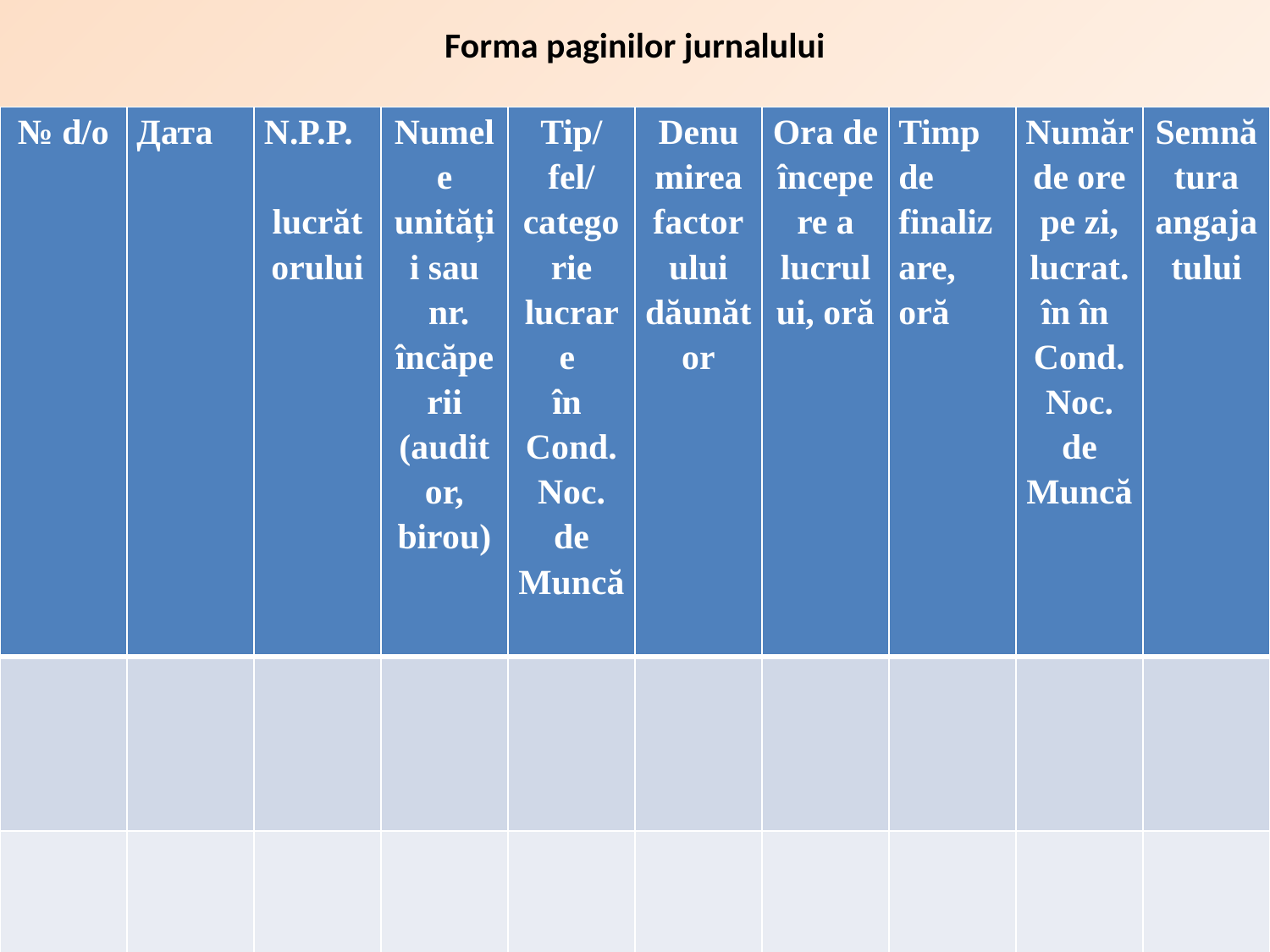

Forma paginilor jurnalului
| № d/o | Дата | N.P.P. lucrătorului | Numele unității sau nr. încăperii (auditor, birou) | Tip/fel/categorie lucrare în Cond. Noc. de Muncă | Denumirea factorului dăunător | Ora de începere a lucrului, oră | Timp de finalizare, oră | Număr de ore pe zi, lucrat. în în Cond. Noc. de Muncă | Semnătura angajatului |
| --- | --- | --- | --- | --- | --- | --- | --- | --- | --- |
|  |  |  |  |  |  |  |  |  |  |
|  |  |  |  |  |  |  |  |  |  |